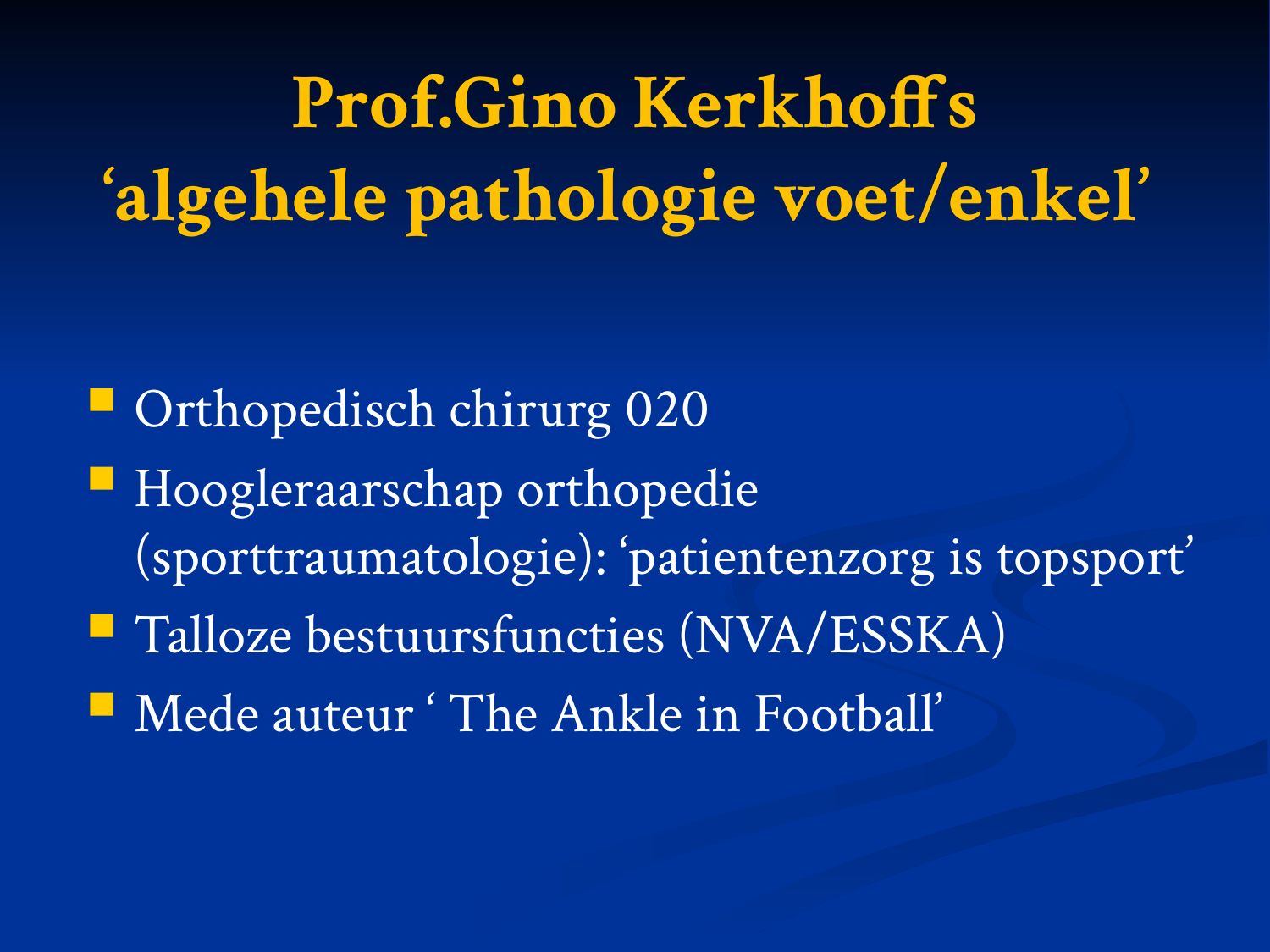

# Prof.Gino Kerkhoffs ‘algehele pathologie voet/enkel’

Orthopedisch chirurg 020
Hoogleraarschap orthopedie (sporttraumatologie): ‘patientenzorg is topsport’
Talloze bestuursfuncties (NVA/ESSKA)
Mede auteur ‘ The Ankle in Football’